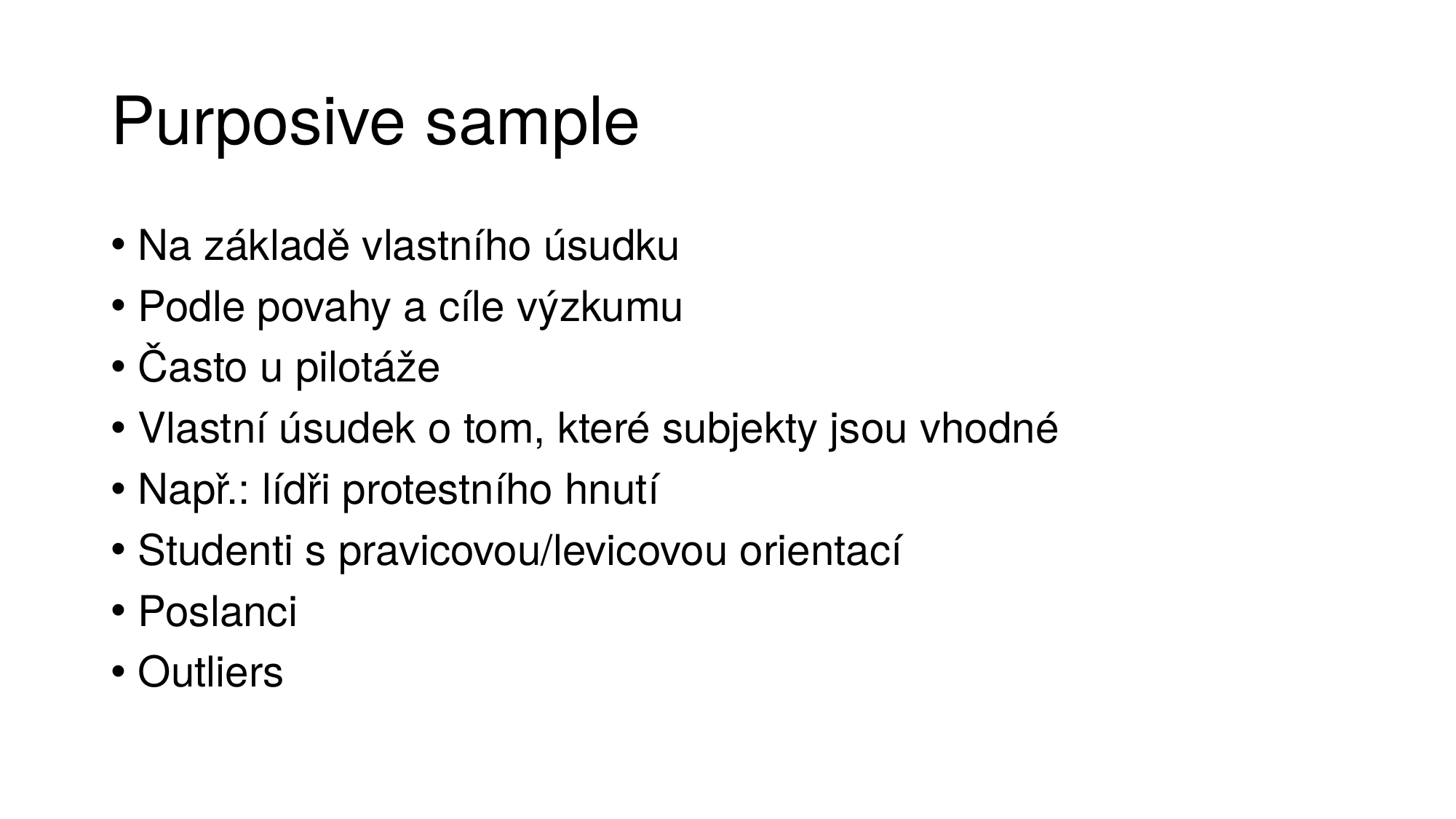

# Purposive sample
Na základě vlastního úsudku
Podle povahy a cíle výzkumu
Často u pilotáže
Vlastní úsudek o tom, které subjekty jsou vhodné
Např.: lídři protestního hnutí
Studenti s pravicovou/levicovou orientací
Poslanci
Outliers